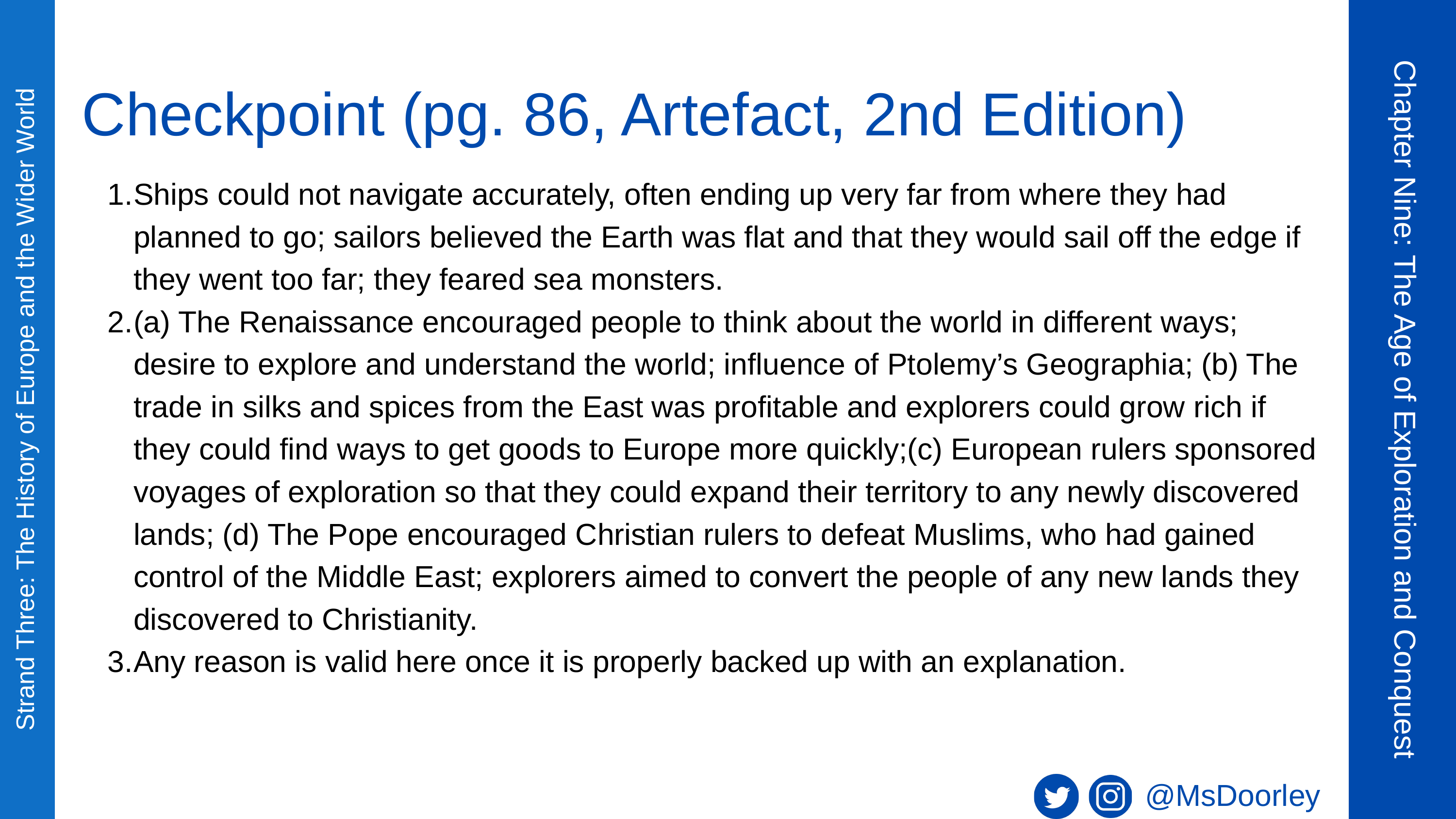

Checkpoint (pg. 86, Artefact, 2nd Edition)
Ships could not navigate accurately, often ending up very far from where they had planned to go; sailors believed the Earth was flat and that they would sail off the edge if they went too far; they feared sea monsters.
(a) The Renaissance encouraged people to think about the world in different ways; desire to explore and understand the world; influence of Ptolemy’s Geographia; (b) The trade in silks and spices from the East was profitable and explorers could grow rich if they could find ways to get goods to Europe more quickly;(c) European rulers sponsored voyages of exploration so that they could expand their territory to any newly discovered lands; (d) The Pope encouraged Christian rulers to defeat Muslims, who had gained control of the Middle East; explorers aimed to convert the people of any new lands they discovered to Christianity.
Any reason is valid here once it is properly backed up with an explanation.
Chapter Nine: The Age of Exploration and Conquest
Strand Three: The History of Europe and the Wider World

@MsDoorley